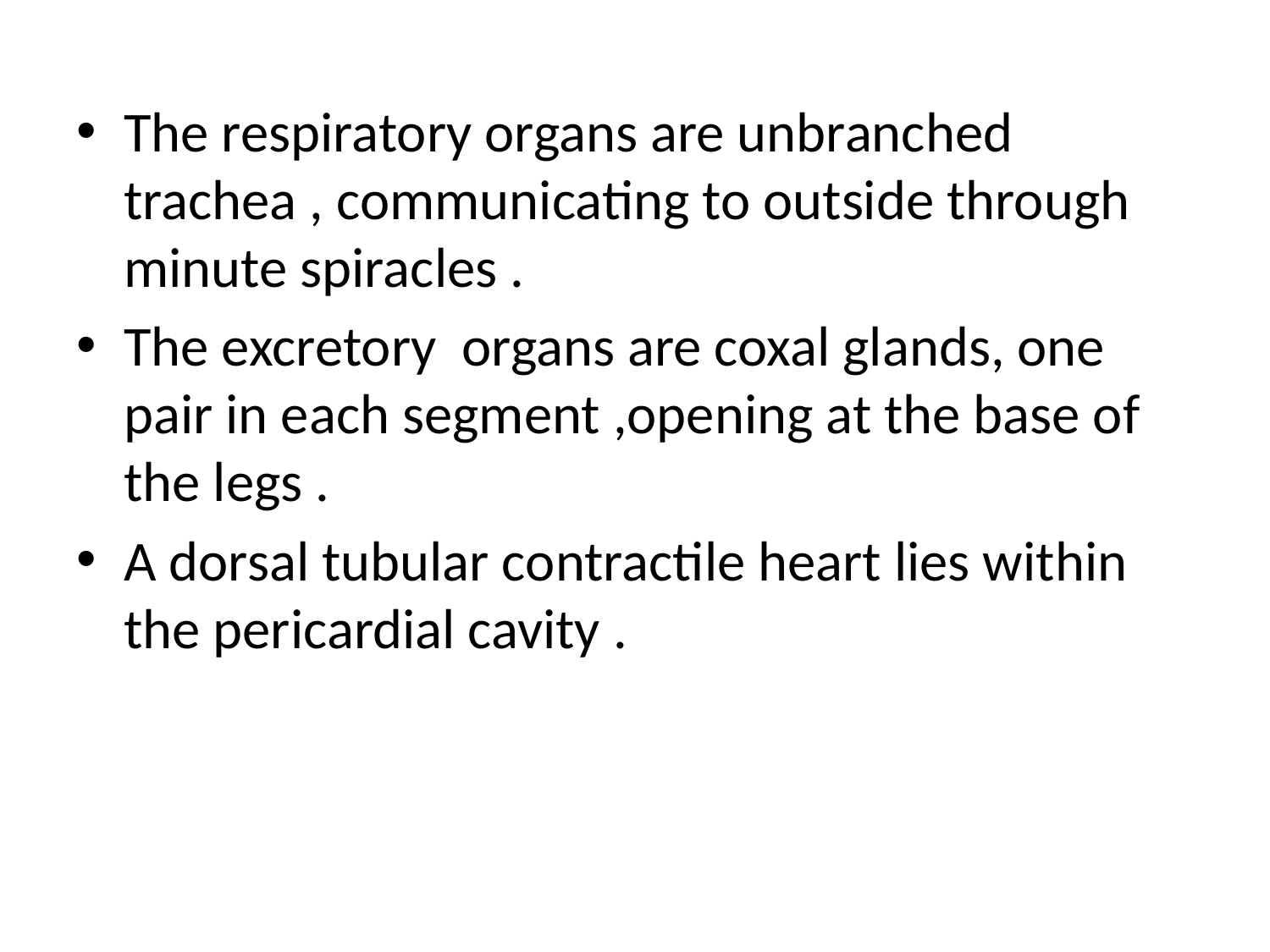

The respiratory organs are unbranched trachea , communicating to outside through minute spiracles .
The excretory  organs are coxal glands, one pair in each segment ,opening at the base of the legs .
A dorsal tubular contractile heart lies within the pericardial cavity .